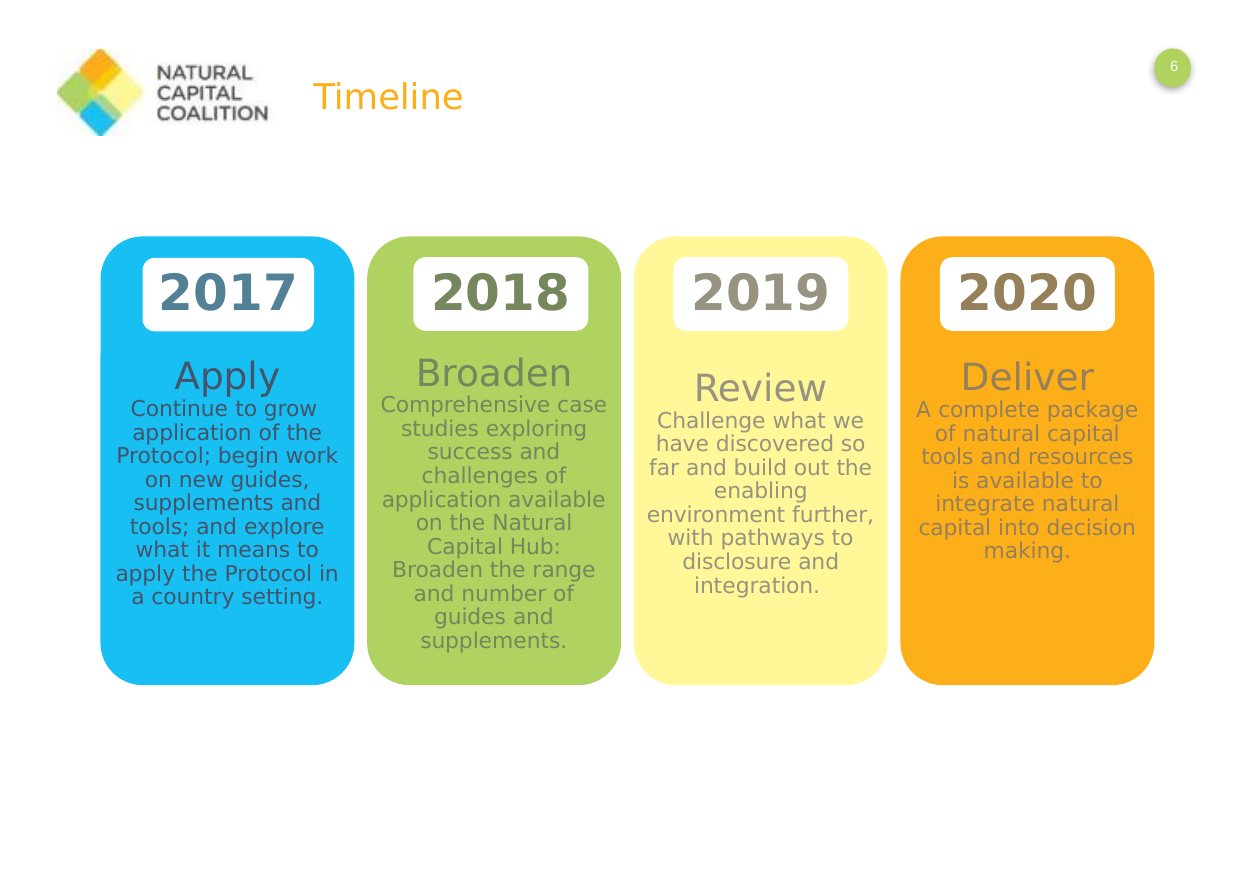

# Timeline

Apply
Continue to grow  application of the Protocol; begin work on new guides, supplements and tools; and explore what it means to apply the Protocol in a country setting.
2017

Broaden
Comprehensive case studies exploring success and challenges of application available on the Natural Capital Hub: Broaden the range and number of guides and supplements.
2018

Review
Challenge what we have discovered so far and build out the enabling environment further, with pathways to disclosure and integration.
2019
Deliver
A complete package of natural capital tools and resources is available to integrate natural capital into decision making.
2020